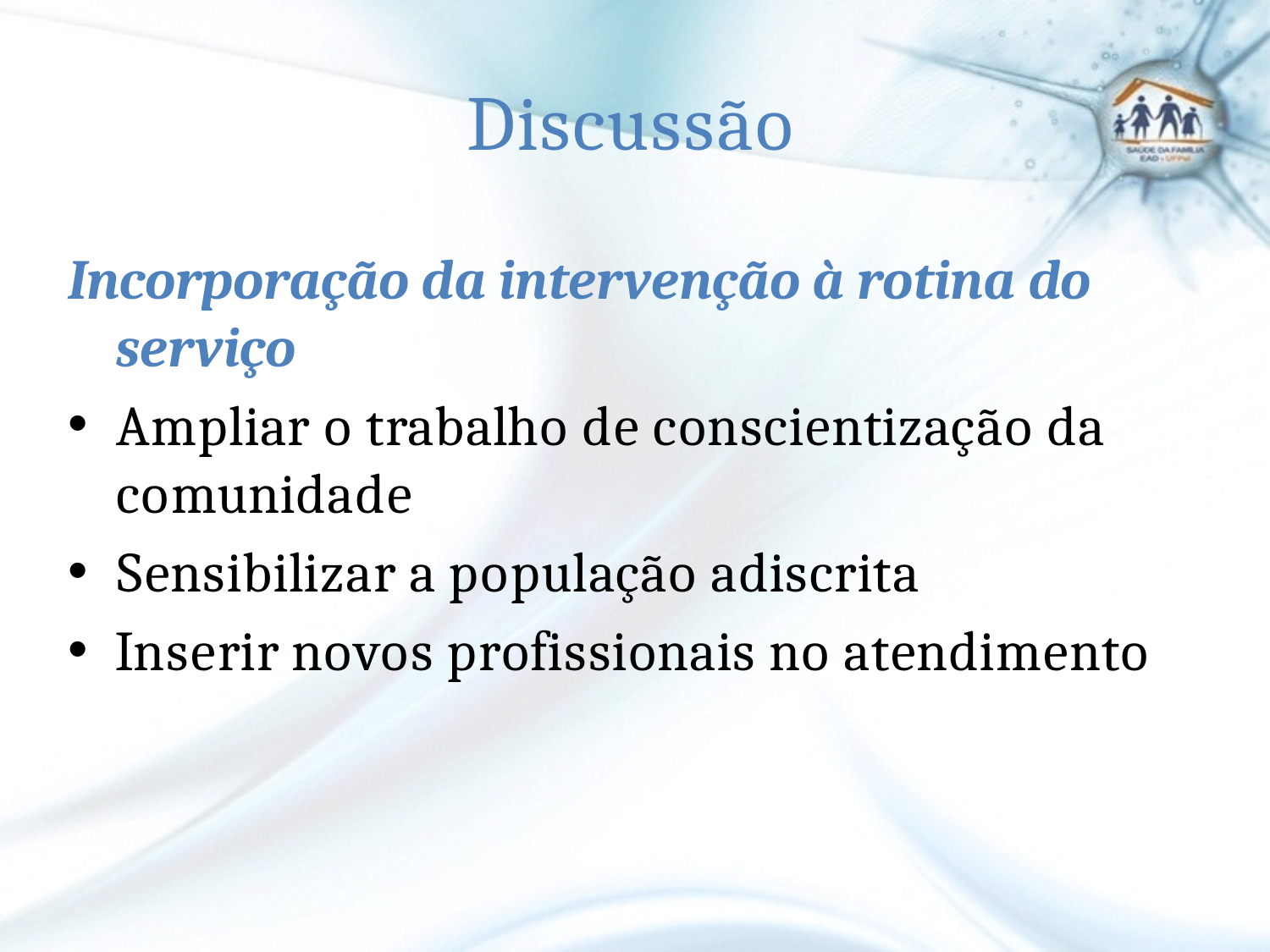

#
Discussão
Incorporação da intervenção à rotina do serviço
Ampliar o trabalho de conscientização da comunidade
Sensibilizar a população adiscrita
Inserir novos profissionais no atendimento